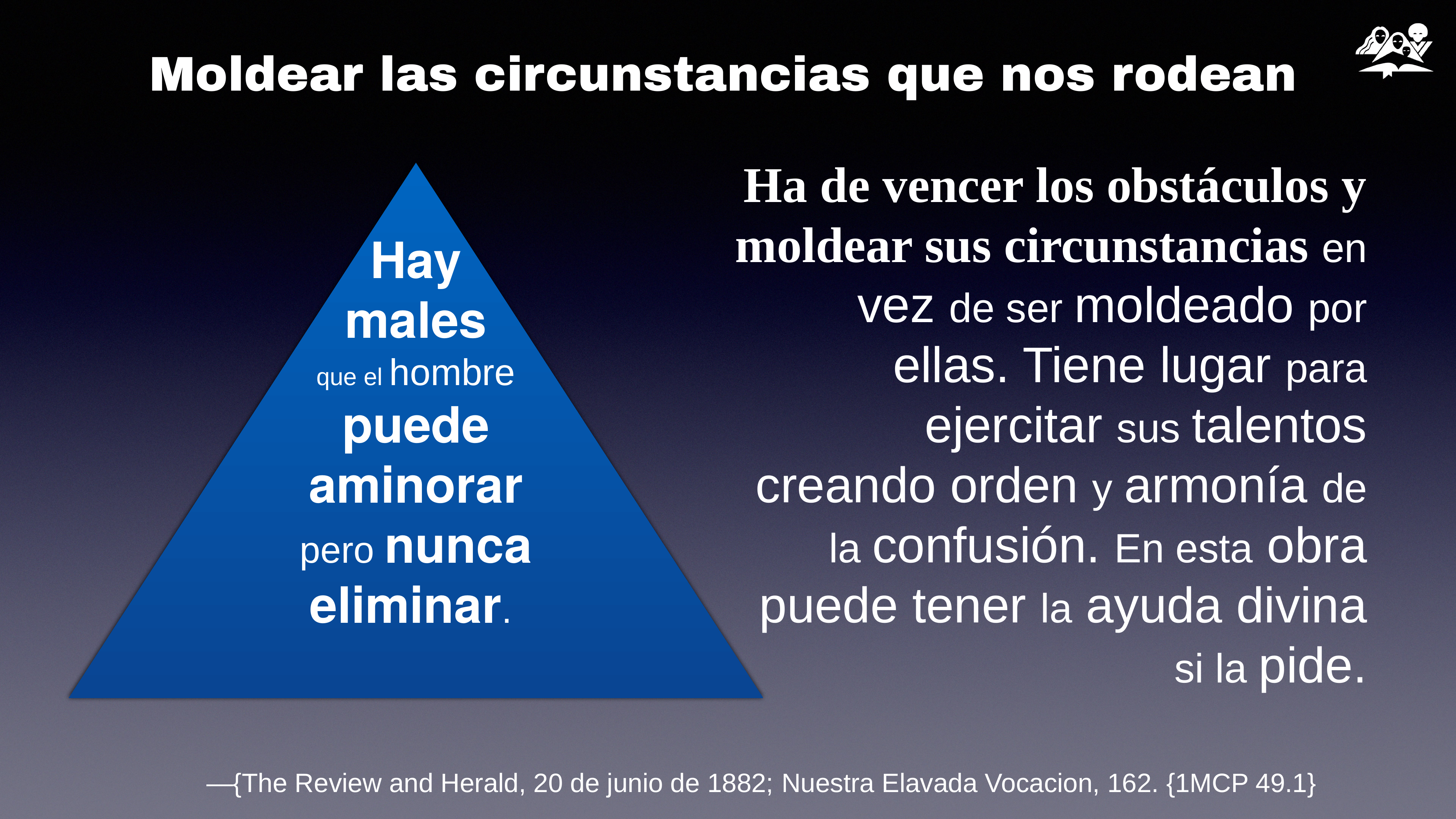

# Moldear las circunstancias que nos rodean
Ha de vencer los obstáculos y moldear sus circunstancias en vez de ser moldeado por ellas. Tiene lugar para ejercitar sus talentos creando orden y armonía de la confusión. En esta obra puede tener la ayuda divina si la pide.
Hay
males
que el hombre
puede
aminorar
pero nunca
eliminar.
—{The Review and Herald, 20 de junio de 1882; Nuestra Elavada Vocacion, 162. {1MCP 49.1}